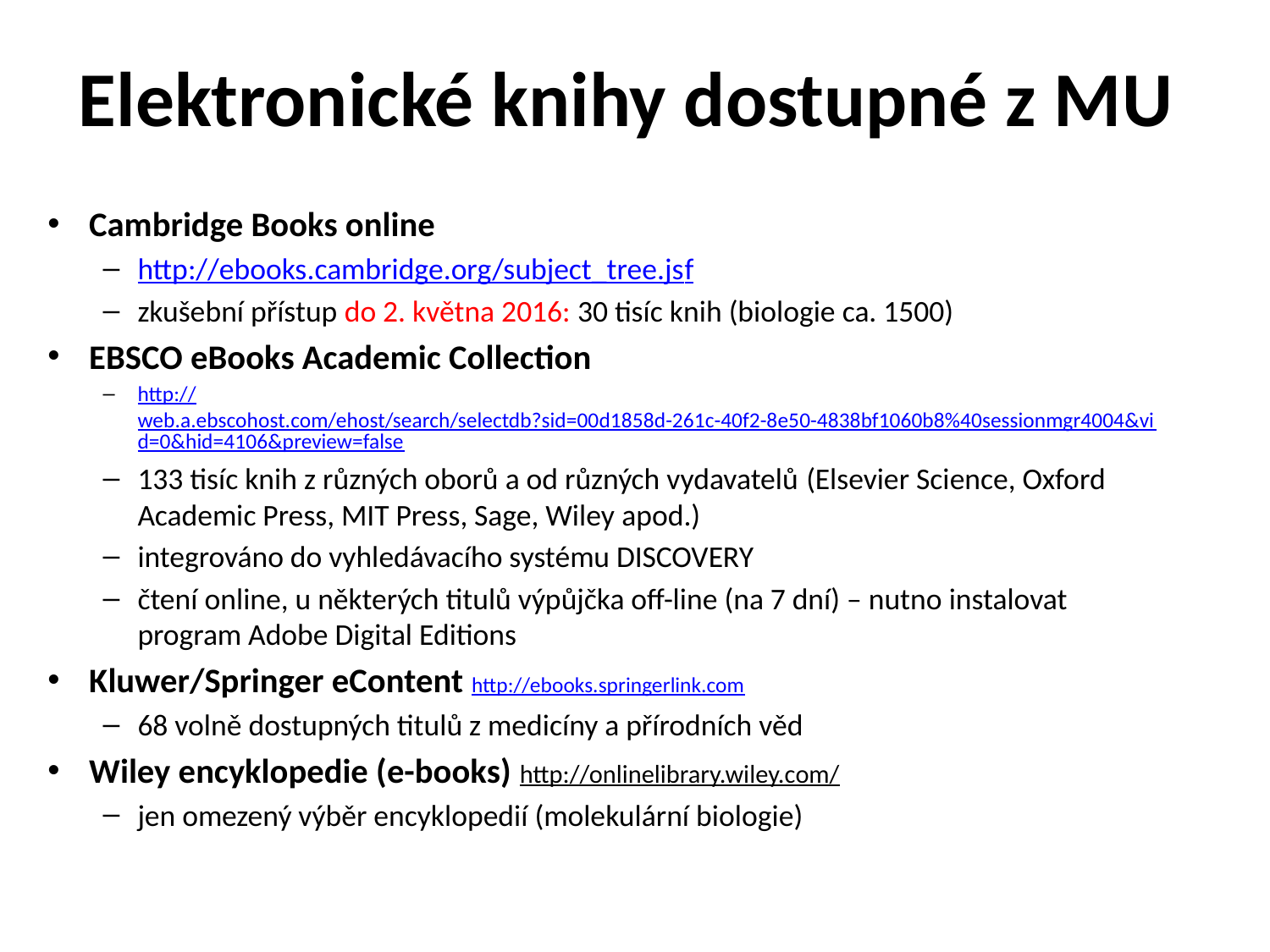

# Elektronické knihy dostupné z MU
Cambridge Books online
http://ebooks.cambridge.org/subject_tree.jsf
zkušební přístup do 2. května 2016: 30 tisíc knih (biologie ca. 1500)
EBSCO eBooks Academic Collection
http://web.a.ebscohost.com/ehost/search/selectdb?sid=00d1858d-261c-40f2-8e50-4838bf1060b8%40sessionmgr4004&vid=0&hid=4106&preview=false
133 tisíc knih z různých oborů a od různých vydavatelů (Elsevier Science, Oxford Academic Press, MIT Press, Sage, Wiley apod.)
integrováno do vyhledávacího systému DISCOVERY
čtení online, u některých titulů výpůjčka off-line (na 7 dní) – nutno instalovat program Adobe Digital Editions
Kluwer/Springer eContent http://ebooks.springerlink.com
68 volně dostupných titulů z medicíny a přírodních věd
Wiley encyklopedie (e-books) http://onlinelibrary.wiley.com/
jen omezený výběr encyklopedií (molekulární biologie)